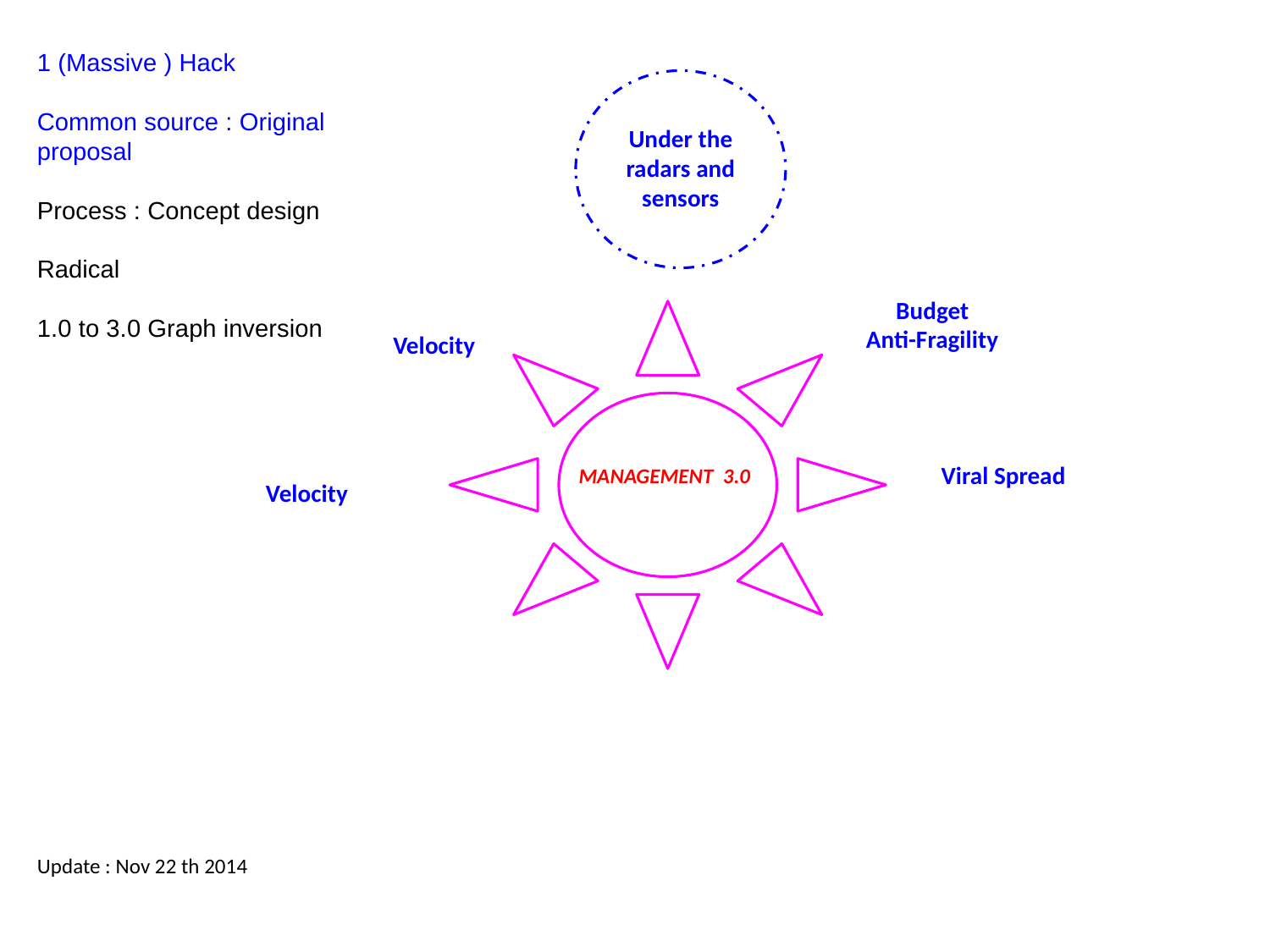

1 (Massive ) Hack

Common source : Original proposal

Process : Concept design

Radical

1.0 to 3.0 Graph inversion

Under the radars and sensors

Budget
Anti-Fragility

Velocity

Viral Spread

MANAGEMENT  3.0
Velocity

Update : Nov 22 th 2014